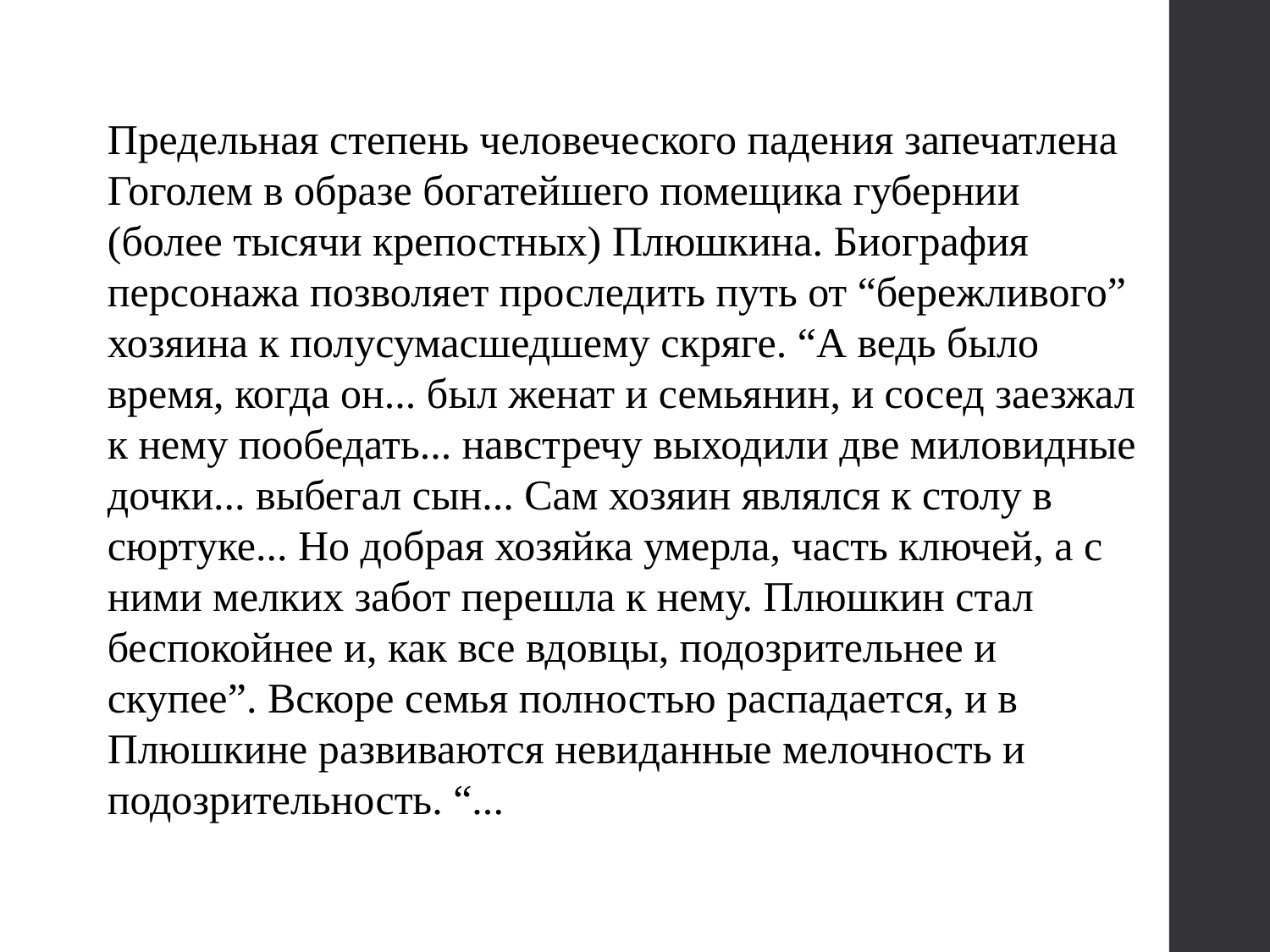

Предельная степень человеческого падения запечатлена Гоголем в образе богатейшего помещика губернии (более тысячи крепостных) Плюшкина. Биография персонажа позволяет проследить путь от “бережливого” хозяина к полусумасшедшему скряге. “А ведь было время, когда он... был женат и семьянин, и сосед заезжал к нему пообедать... навстречу выходили две миловидные дочки... выбегал сын... Сам хозяин являлся к столу в сюртуке... Но добрая хозяйка умерла, часть ключей, а с ними мелких забот перешла к нему. Плюшкин стал беспокойнее и, как все вдовцы, подозрительнее и скупее”. Вскоре семья полностью распадается, и в Плюшкине развиваются невиданные мелочность и подозрительность. “...